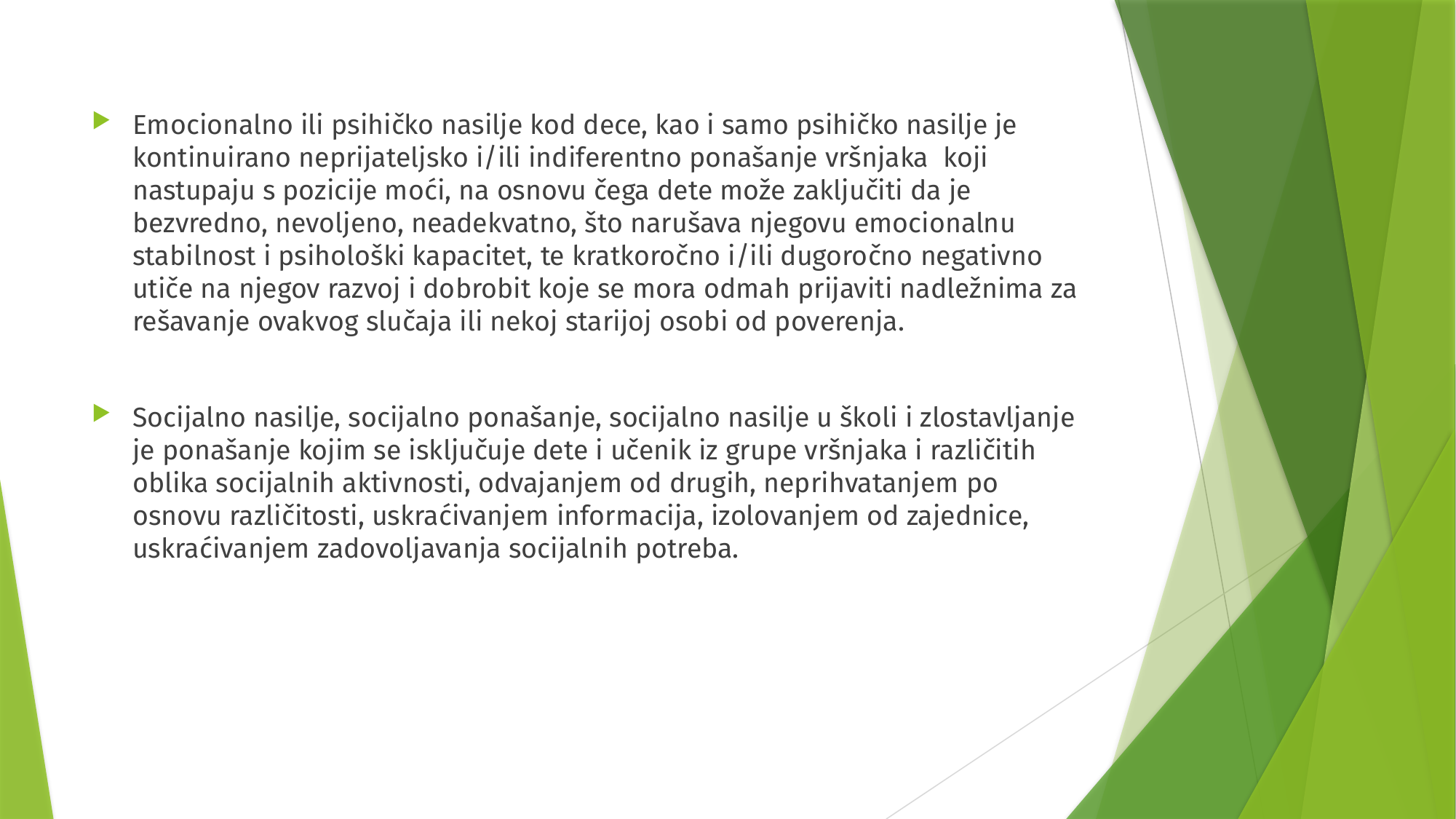

Emocionalno ili psihičko nasilje kod dece, kao i samo psihičko nasilje je kontinuirano neprijateljsko i/ili indiferentno ponašanje vršnjaka  koji nastupaju s pozicije moći, na osnovu čega dete može zaključiti da je bezvredno, nevoljeno, neadekvatno, što narušava njegovu emocionalnu stabilnost i psihološki kapacitet, te kratkoročno i/ili dugoročno negativno utiče na njegov razvoj i dobrobit koje se mora odmah prijaviti nadležnima za rešavanje ovakvog slučaja ili nekoj starijoj osobi od poverenja.

Socijalno nasilje, socijalno ponašanje, socijalno nasilje u školi i zlostavljanje je ponašanje kojim se isključuje dete i učenik iz grupe vršnjaka i različitih oblika socijalnih aktivnosti, odvajanjem od drugih, neprihvatanjem po osnovu različitosti, uskraćivanjem informacija, izolovanjem od zajednice, uskraćivanjem zadovoljavanja socijalnih potreba.